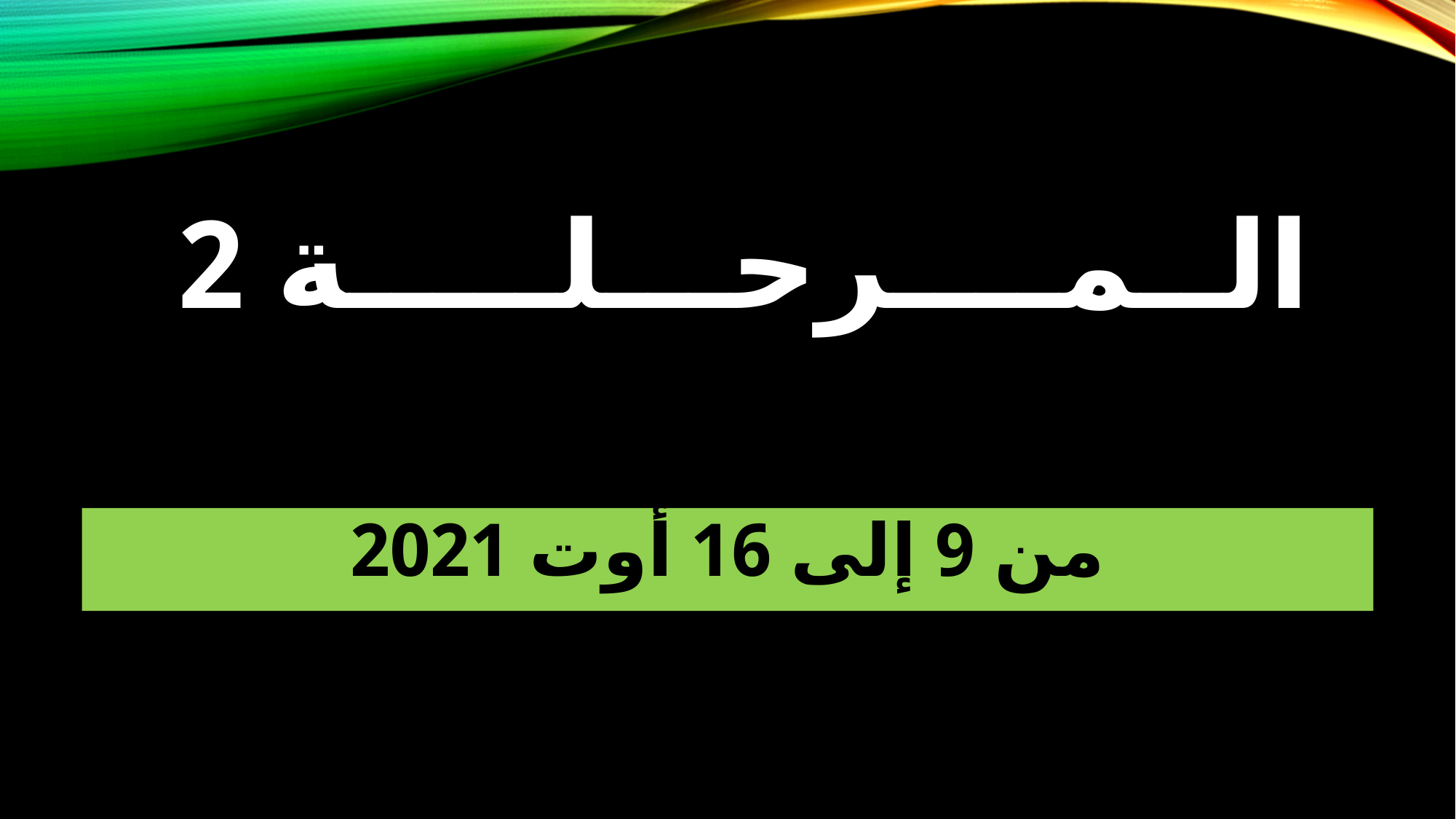

# الــمــــرحـــلـــــة 2
من 9 إلى 16 أوت 2021